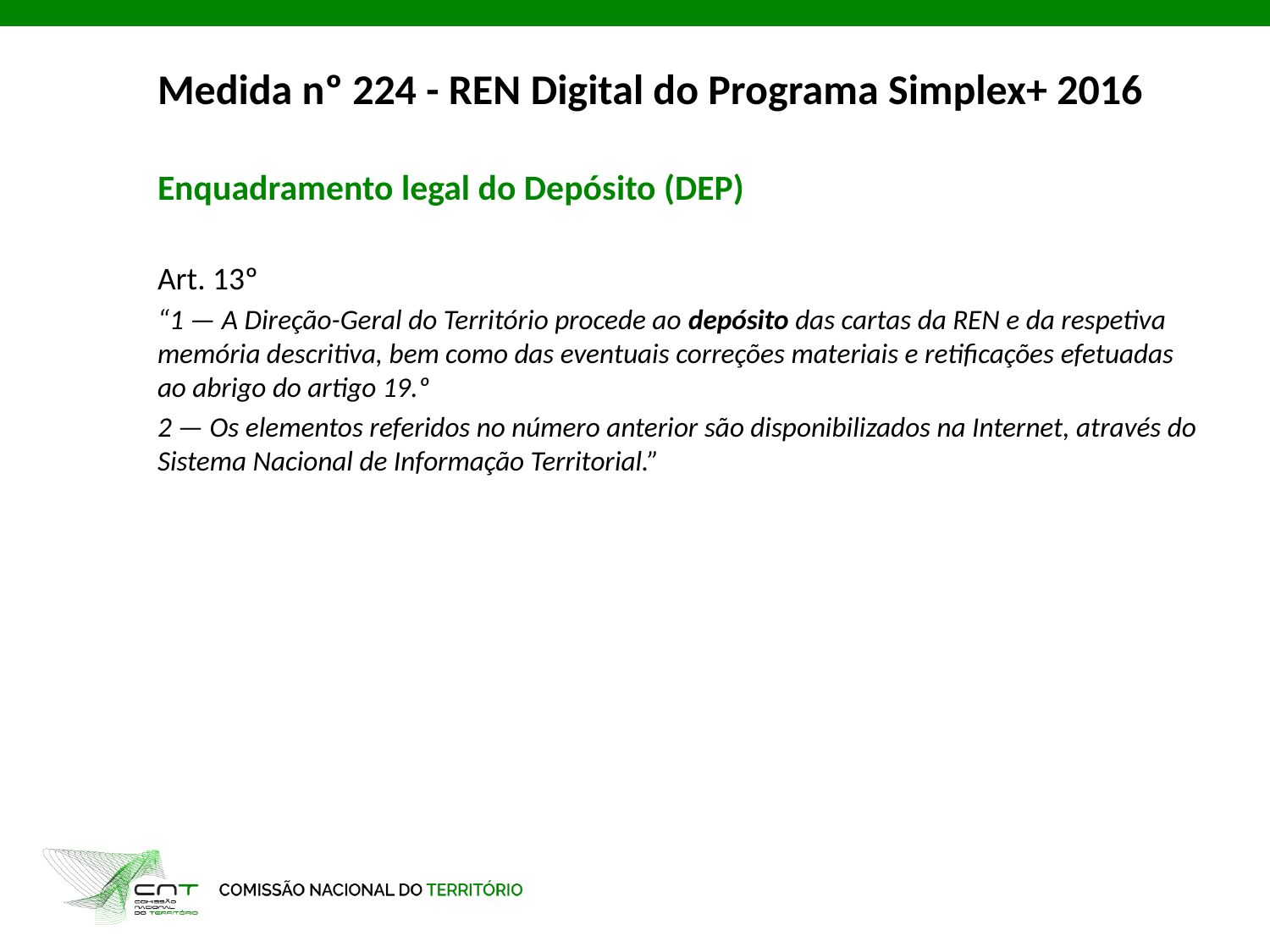

Medida nº 224 - REN Digital do Programa Simplex+ 2016

Enquadramento legal do Depósito (DEP)

Art. 13º
“1 — A Direção-Geral do Território procede ao depósito das cartas da REN e da respetiva memória descritiva, bem como das eventuais correções materiais e retificações efetuadas ao abrigo do artigo 19.º
2 — Os elementos referidos no número anterior são disponibilizados na Internet, através do Sistema Nacional de Informação Territorial.”